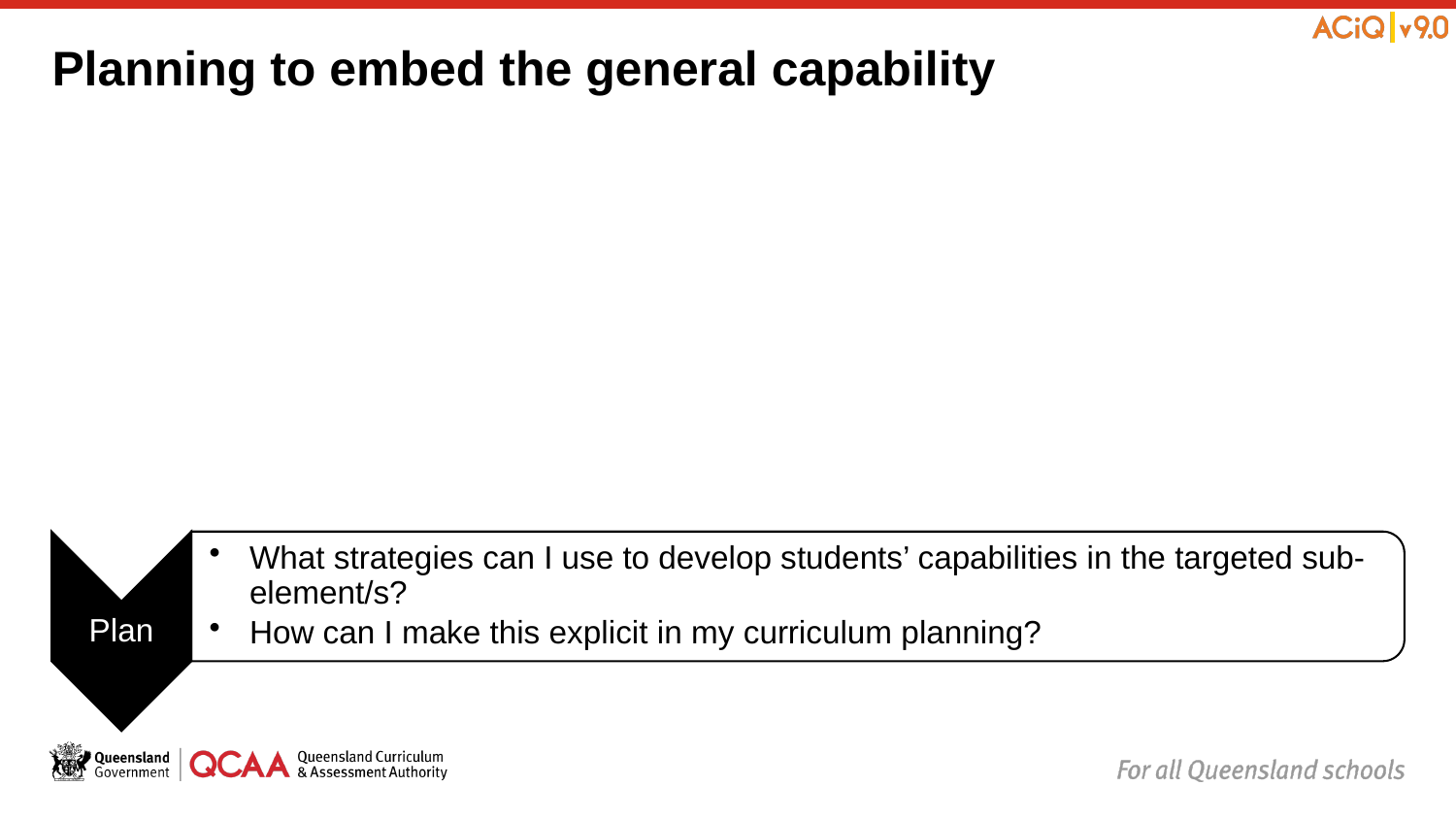

# Planning to embed the general capability
Plan
What strategies can I use to develop students’ capabilities in the targeted sub-element/s?
How can I make this explicit in my curriculum planning?